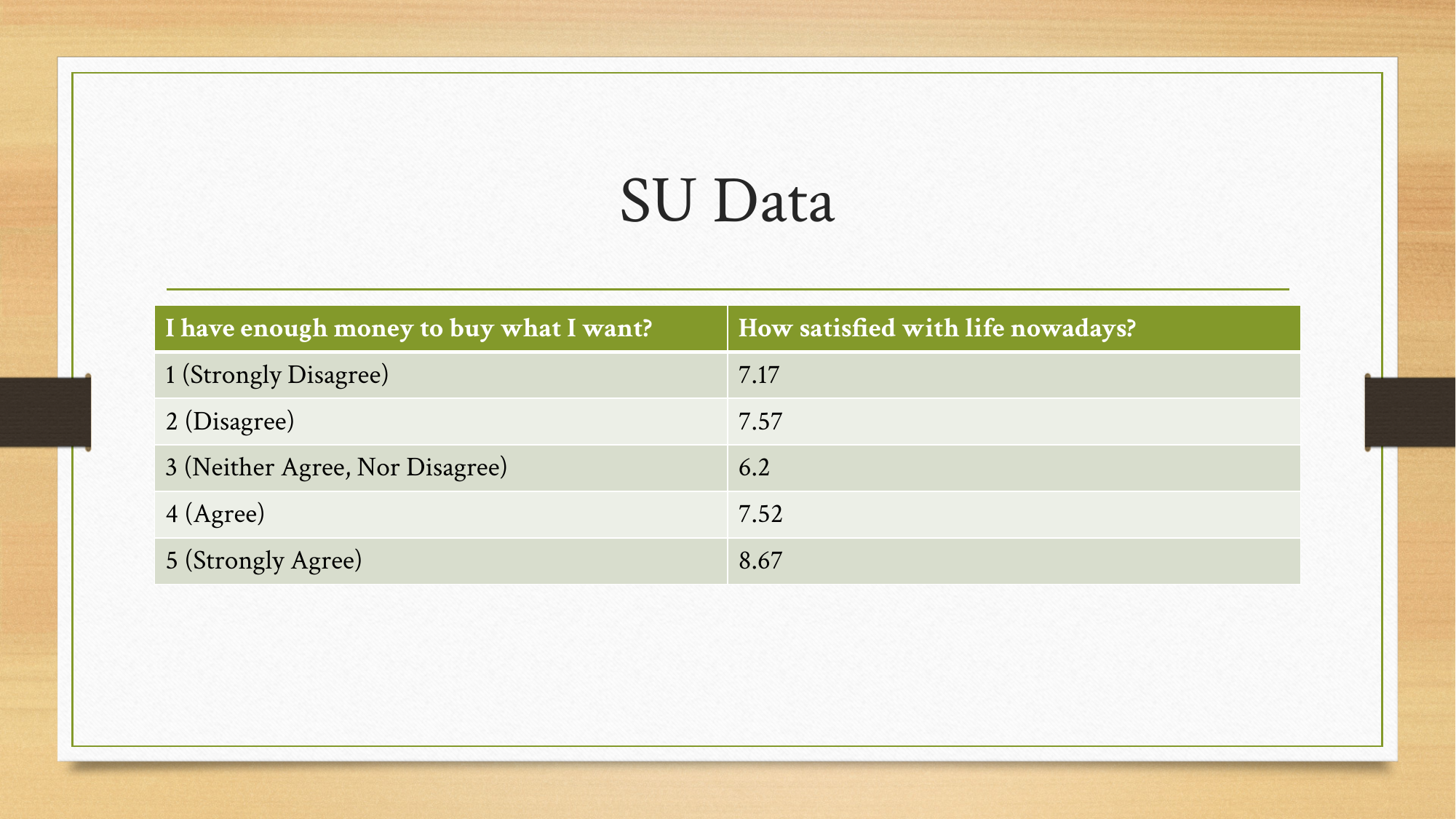

# SU Data
| I have enough money to buy what I want? | How satisfied with life nowadays? |
| --- | --- |
| 1 (Strongly Disagree) | 7.17 |
| 2 (Disagree) | 7.57 |
| 3 (Neither Agree, Nor Disagree) | 6.2 |
| 4 (Agree) | 7.52 |
| 5 (Strongly Agree) | 8.67 |